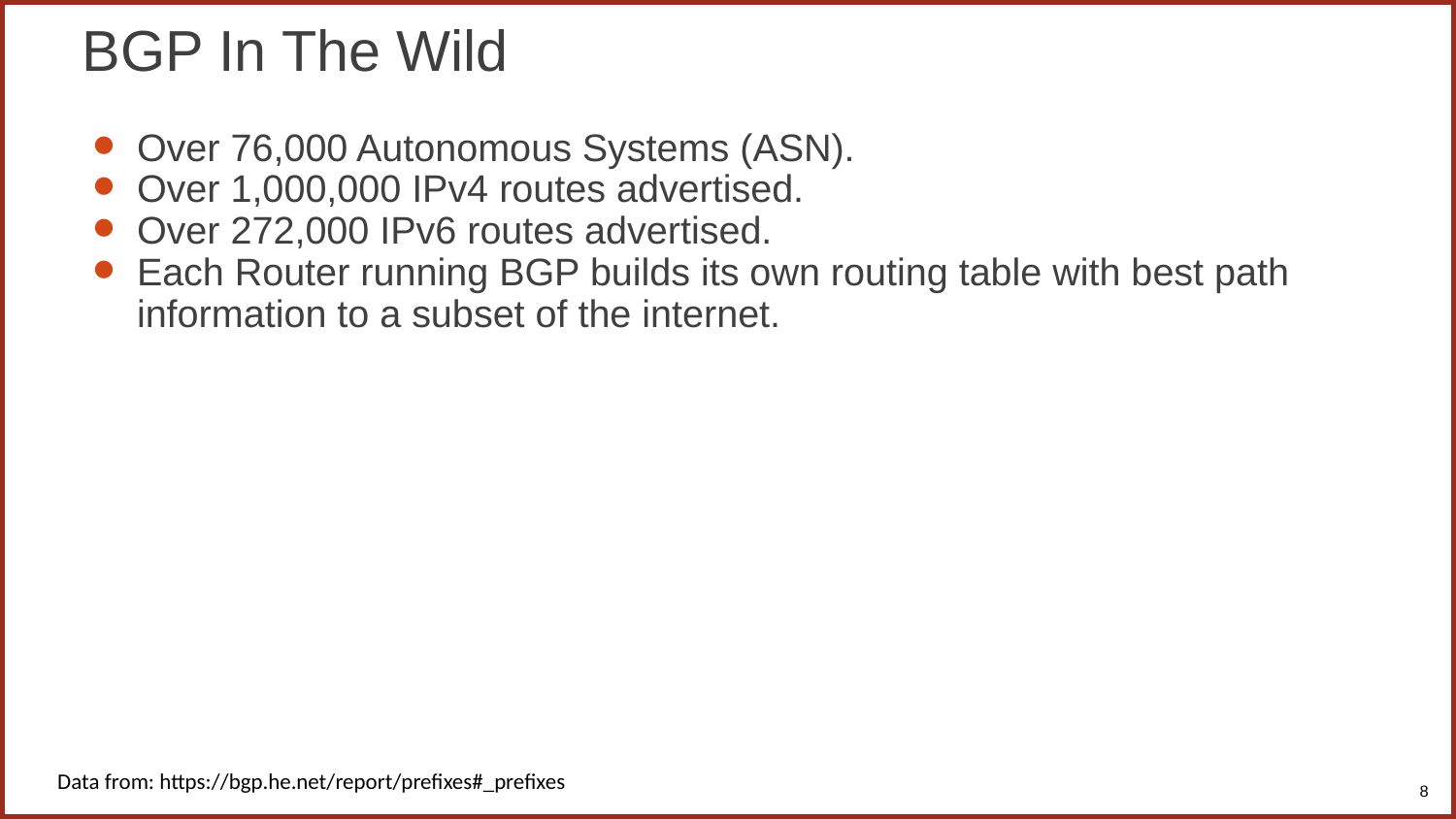

# BGP In The Wild
Over 76,000 Autonomous Systems (ASN).
Over 1,000,000 IPv4 routes advertised.
Over 272,000 IPv6 routes advertised.
Each Router running BGP builds its own routing table with best path information to a subset of the internet.
Data from: https://bgp.he.net/report/prefixes#_prefixes
8